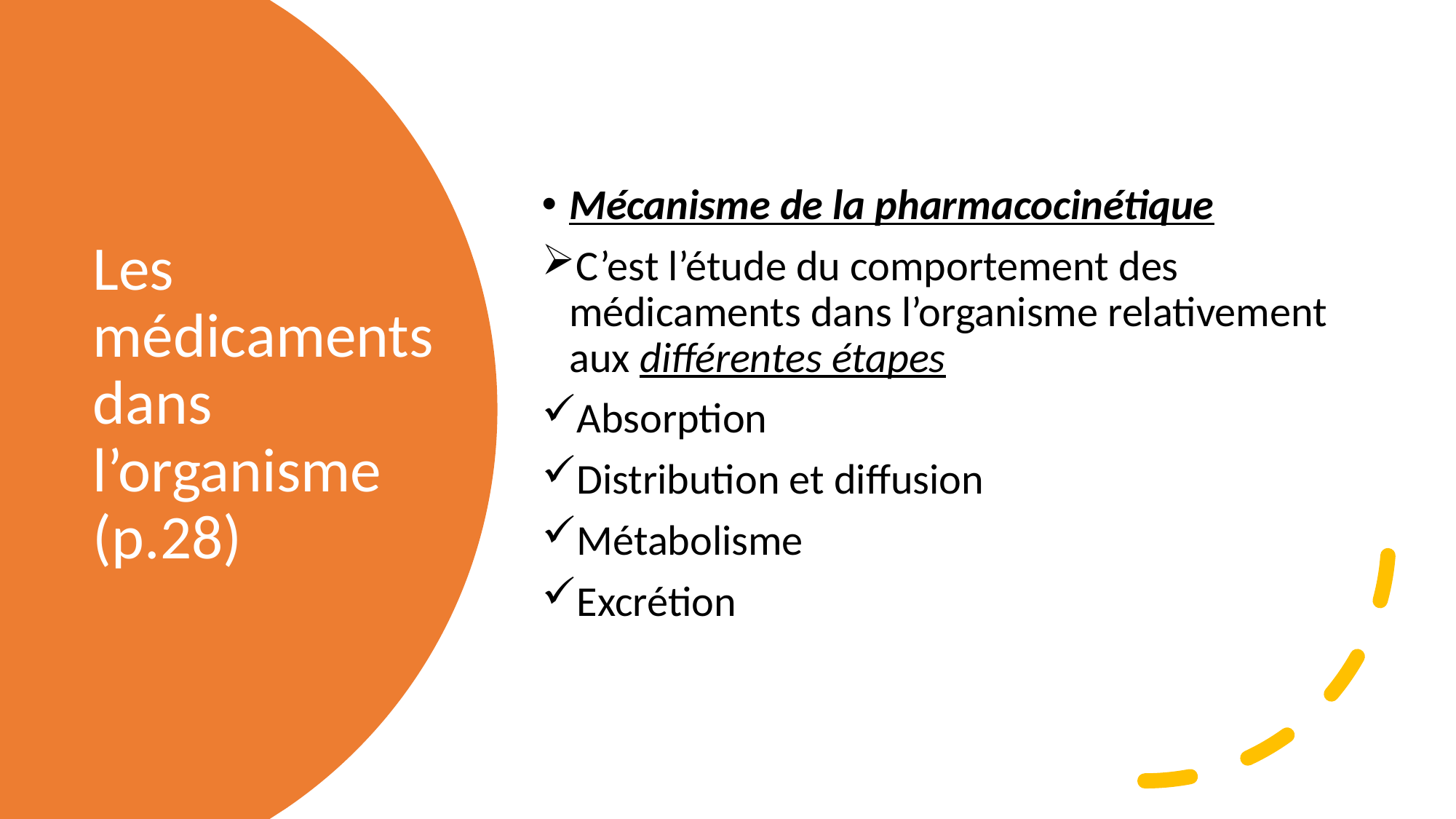

Mécanisme de la pharmacocinétique
C’est l’étude du comportement des médicaments dans l’organisme relativement aux différentes étapes
Absorption
Distribution et diffusion
Métabolisme
Excrétion
# Les médicaments dans l’organisme (p.28)